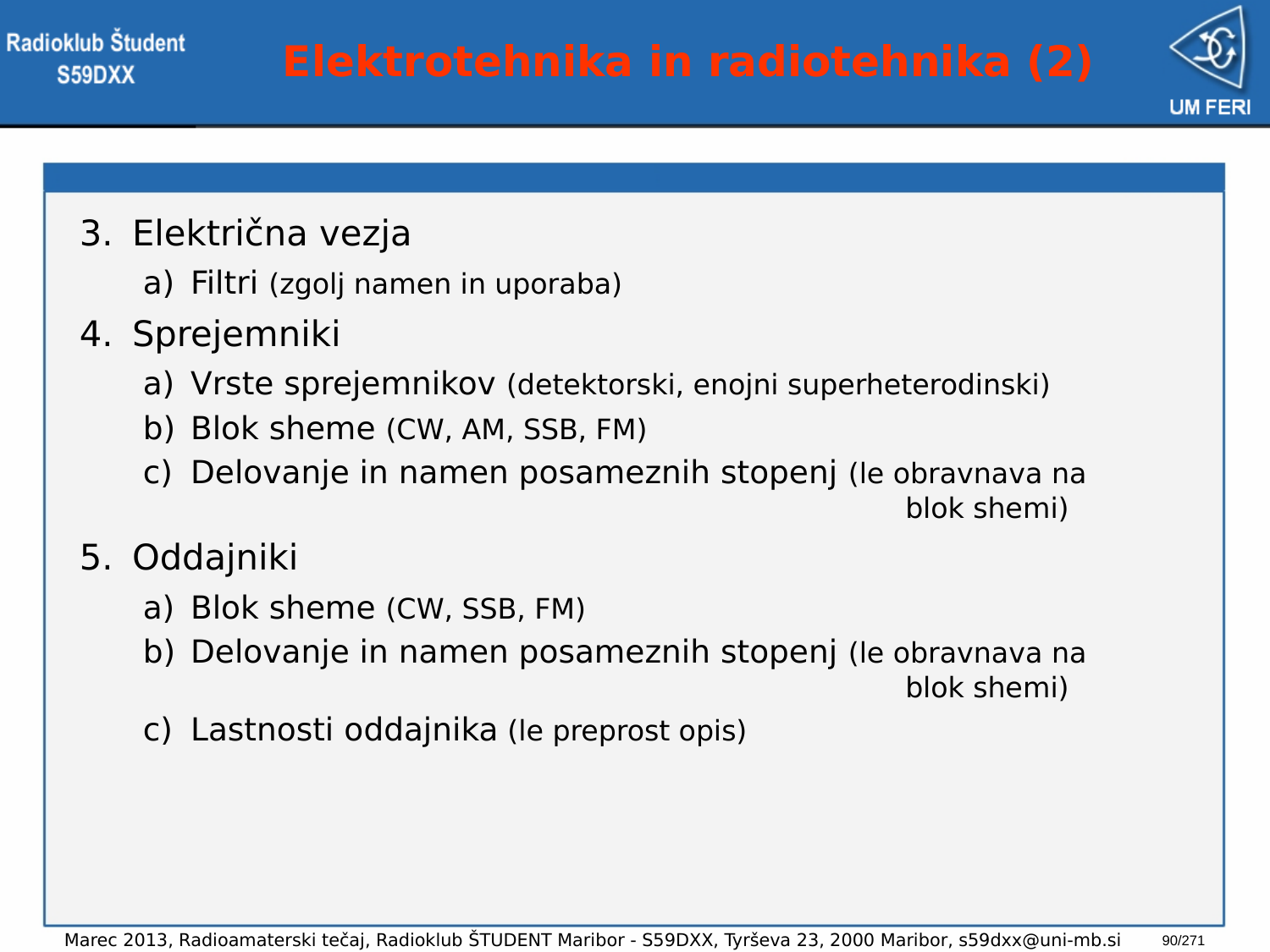

# Elektrotehnika in radiotehnika (2)
Električna vezja
Filtri (zgolj namen in uporaba)
Sprejemniki
Vrste sprejemnikov (detektorski, enojni superheterodinski)
Blok sheme (CW, AM, SSB, FM)
Delovanje in namen posameznih stopenj (le obravnava na 					         blok shemi)
Oddajniki
Blok sheme (CW, SSB, FM)
Delovanje in namen posameznih stopenj (le obravnava na 					         blok shemi)
Lastnosti oddajnika (le preprost opis)